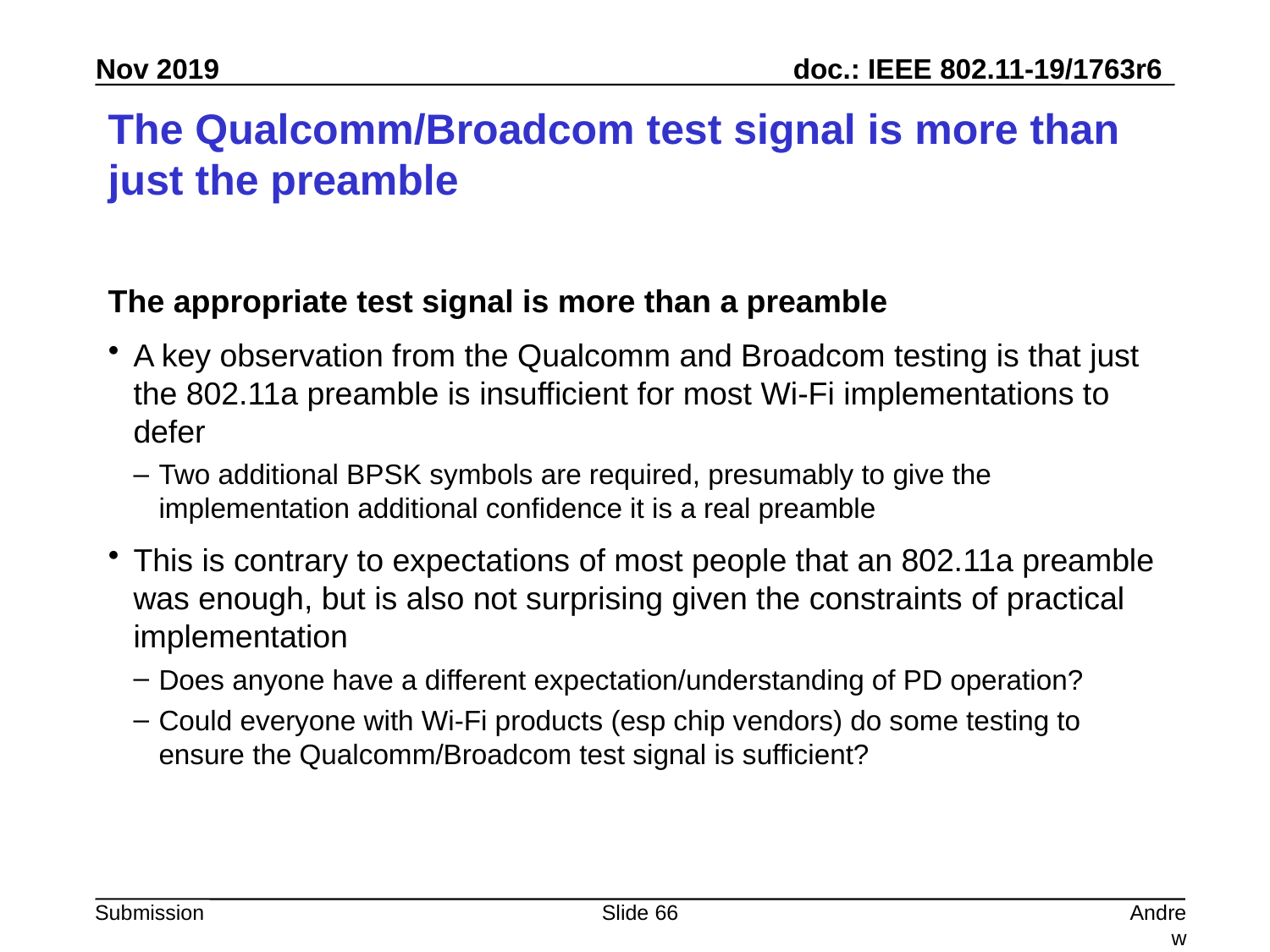

# The Qualcomm/Broadcom test signal is more than just the preamble
The appropriate test signal is more than a preamble
A key observation from the Qualcomm and Broadcom testing is that just the 802.11a preamble is insufficient for most Wi-Fi implementations to defer
Two additional BPSK symbols are required, presumably to give the implementation additional confidence it is a real preamble
This is contrary to expectations of most people that an 802.11a preamble was enough, but is also not surprising given the constraints of practical implementation
Does anyone have a different expectation/understanding of PD operation?
Could everyone with Wi-Fi products (esp chip vendors) do some testing to ensure the Qualcomm/Broadcom test signal is sufficient?

Slide 66
Andrew Myles, Cisco